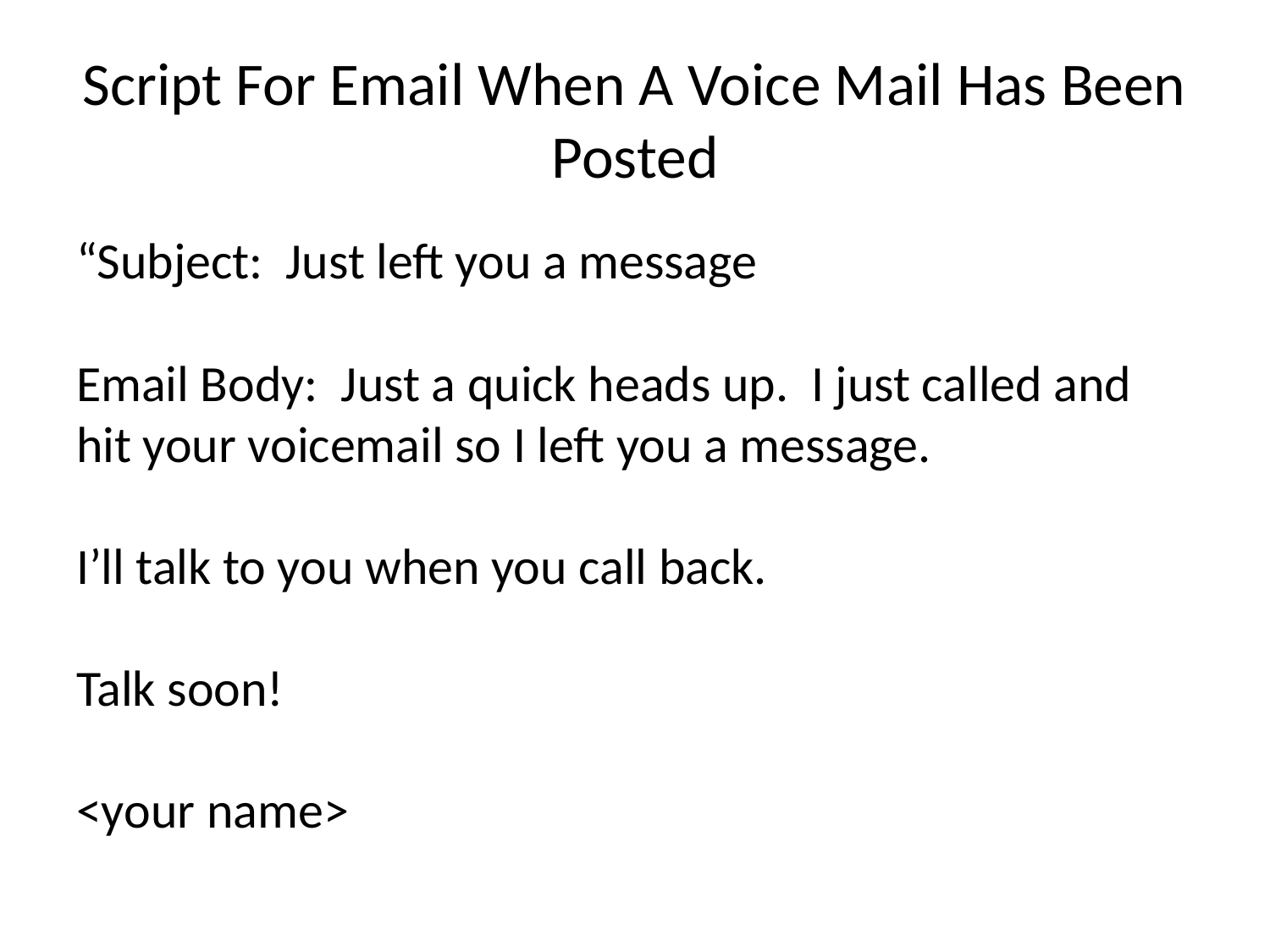

# Script For Email When A Voice Mail Has Been Posted
“Subject:  Just left you a message
Email Body:  Just a quick heads up.  I just called and hit your voicemail so I left you a message.
I’ll talk to you when you call back.
Talk soon!
<your name>